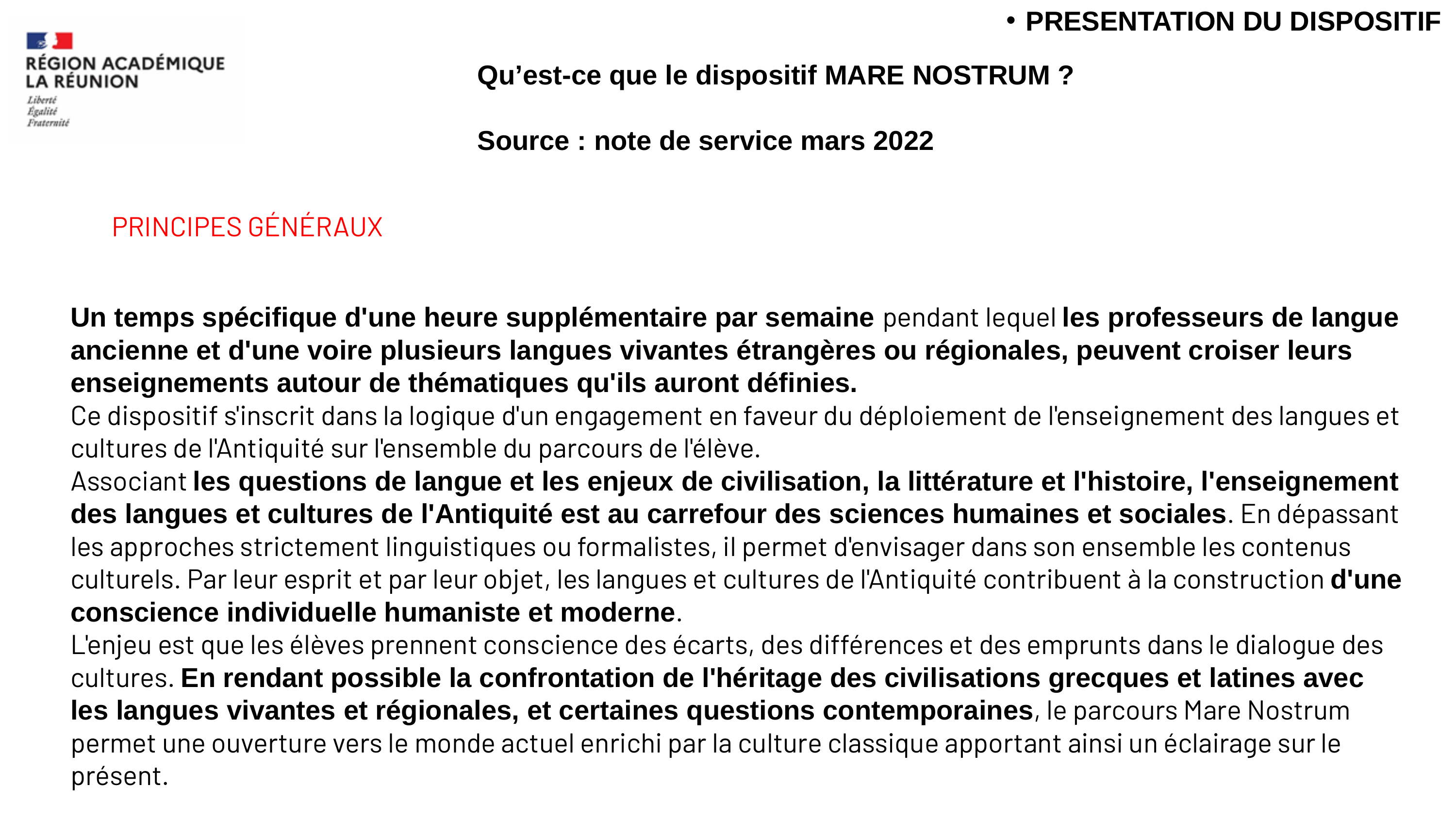

PRESENTATION DU DISPOSITIF

Qu’est-ce que le dispositif MARE NOSTRUM ?

Source : note de service mars 2022
PRINCIPES GÉNÉRAUX
Un temps spécifique d'une heure supplémentaire par semaine pendant lequel les professeurs de langue ancienne et d'une voire plusieurs langues vivantes étrangères ou régionales, peuvent croiser leurs enseignements autour de thématiques qu'ils auront définies.
Ce dispositif s'inscrit dans la logique d'un engagement en faveur du déploiement de l'enseignement des langues et cultures de l'Antiquité sur l'ensemble du parcours de l'élève.
Associant les questions de langue et les enjeux de civilisation, la littérature et l'histoire, l'enseignement des langues et cultures de l'Antiquité est au carrefour des sciences humaines et sociales. En dépassant les approches strictement linguistiques ou formalistes, il permet d'envisager dans son ensemble les contenus culturels. Par leur esprit et par leur objet, les langues et cultures de l'Antiquité contribuent à la construction d'une conscience individuelle humaniste et moderne.
L'enjeu est que les élèves prennent conscience des écarts, des différences et des emprunts dans le dialogue des cultures. En rendant possible la confrontation de l'héritage des civilisations grecques et latines avec les langues vivantes et régionales, et certaines questions contemporaines, le parcours Mare Nostrum permet une ouverture vers le monde actuel enrichi par la culture classique apportant ainsi un éclairage sur le présent.